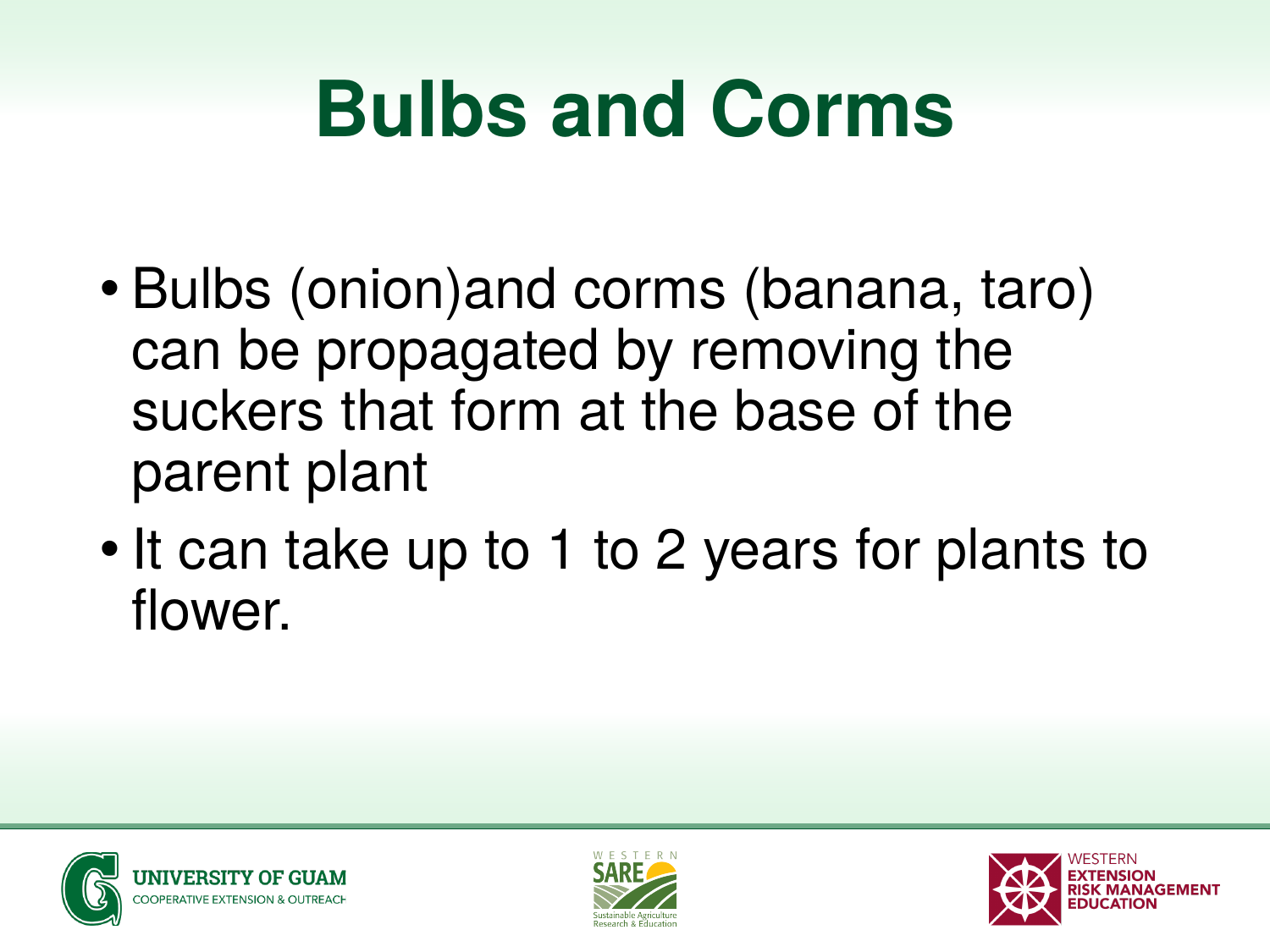

# Bulbs and Corms
Bulbs (onion)and corms (banana, taro) can be propagated by removing the suckers that form at the base of the parent plant
It can take up to 1 to 2 years for plants to flower.